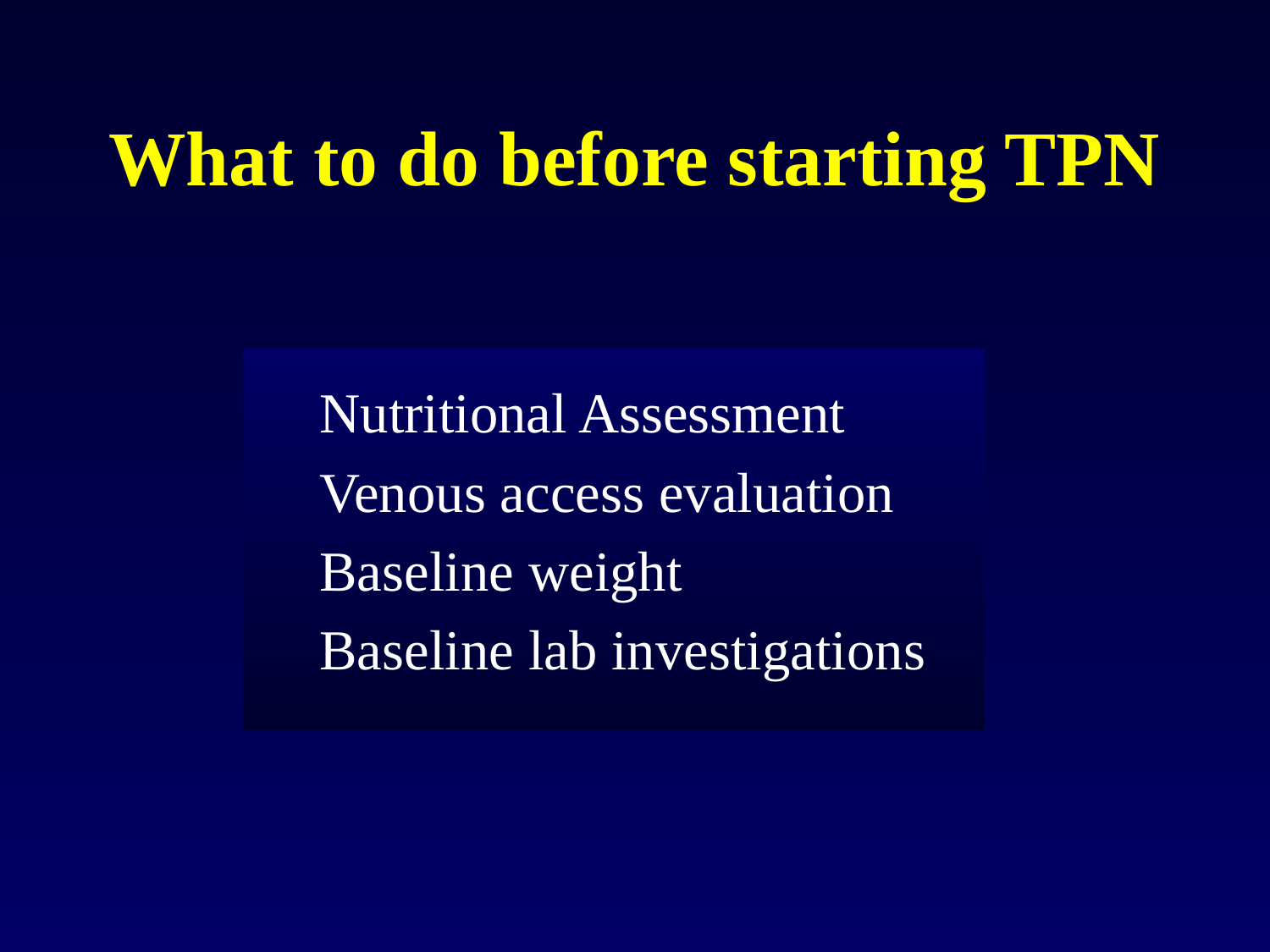

# What to do before starting TPN

Nutritional Assessment
Venous access evaluation
Baseline weight
Baseline lab investigations